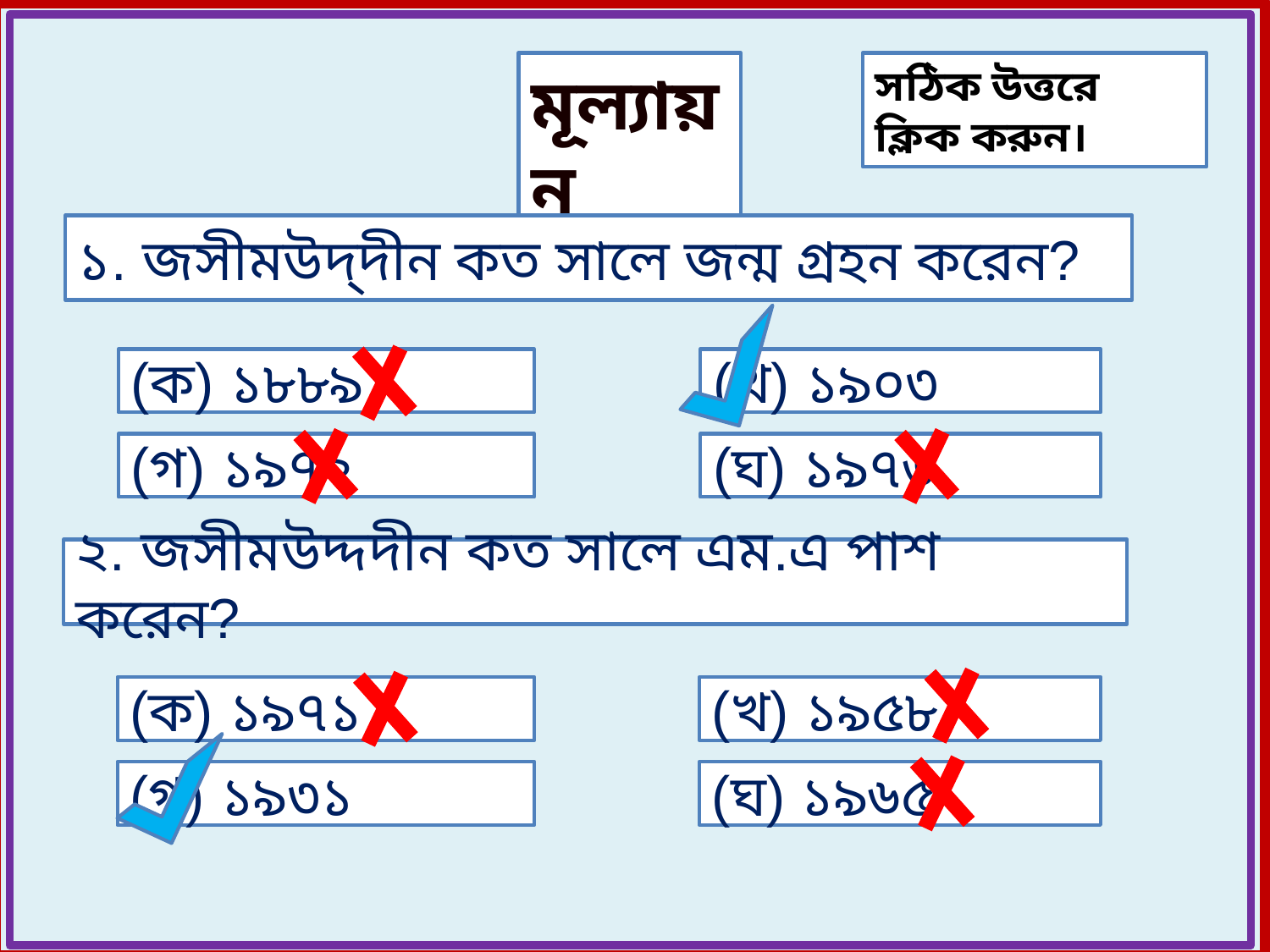

মূল্যায়ন
সঠিক উত্তরে ক্লিক করুন।
১. জসীমউদ্‌দীন কত সালে জন্ম গ্রহন করেন?

(ক) ১৮৮৯
(খ) ১৯০৩
(গ) ১৯৭২
(ঘ) ১৯৭৬
২. জসীমউদ্দদীন কত সালে এম.এ পাশ করেন?
(ক) ১৯৭১
(খ) ১৯৫৮

(গ) ১৯৩১
(ঘ) ১৯৬৫